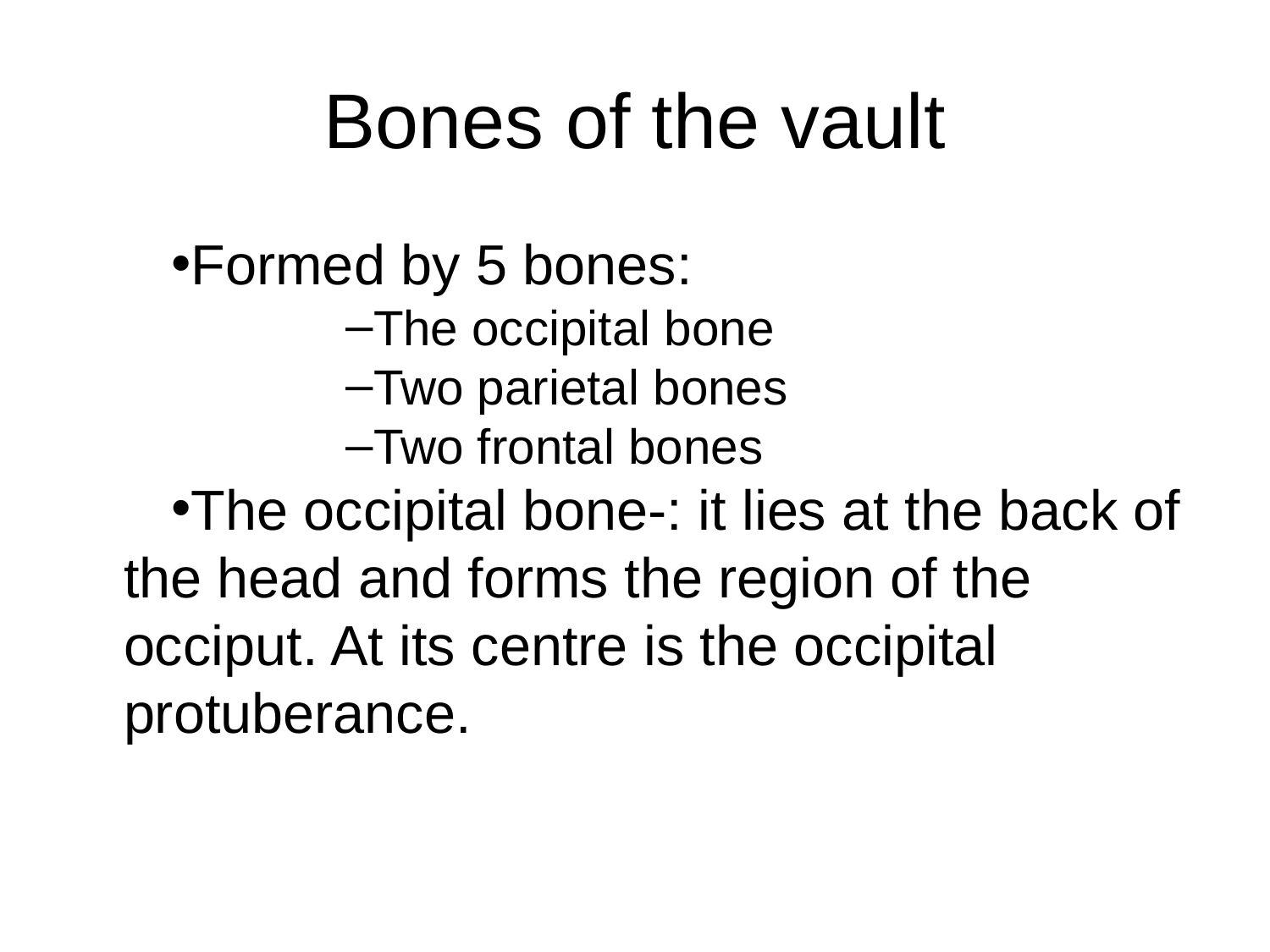

# Bones of the vault
Formed by 5 bones:
The occipital bone
Two parietal bones
Two frontal bones
The occipital bone-: it lies at the back of the head and forms the region of the occiput. At its centre is the occipital protuberance.